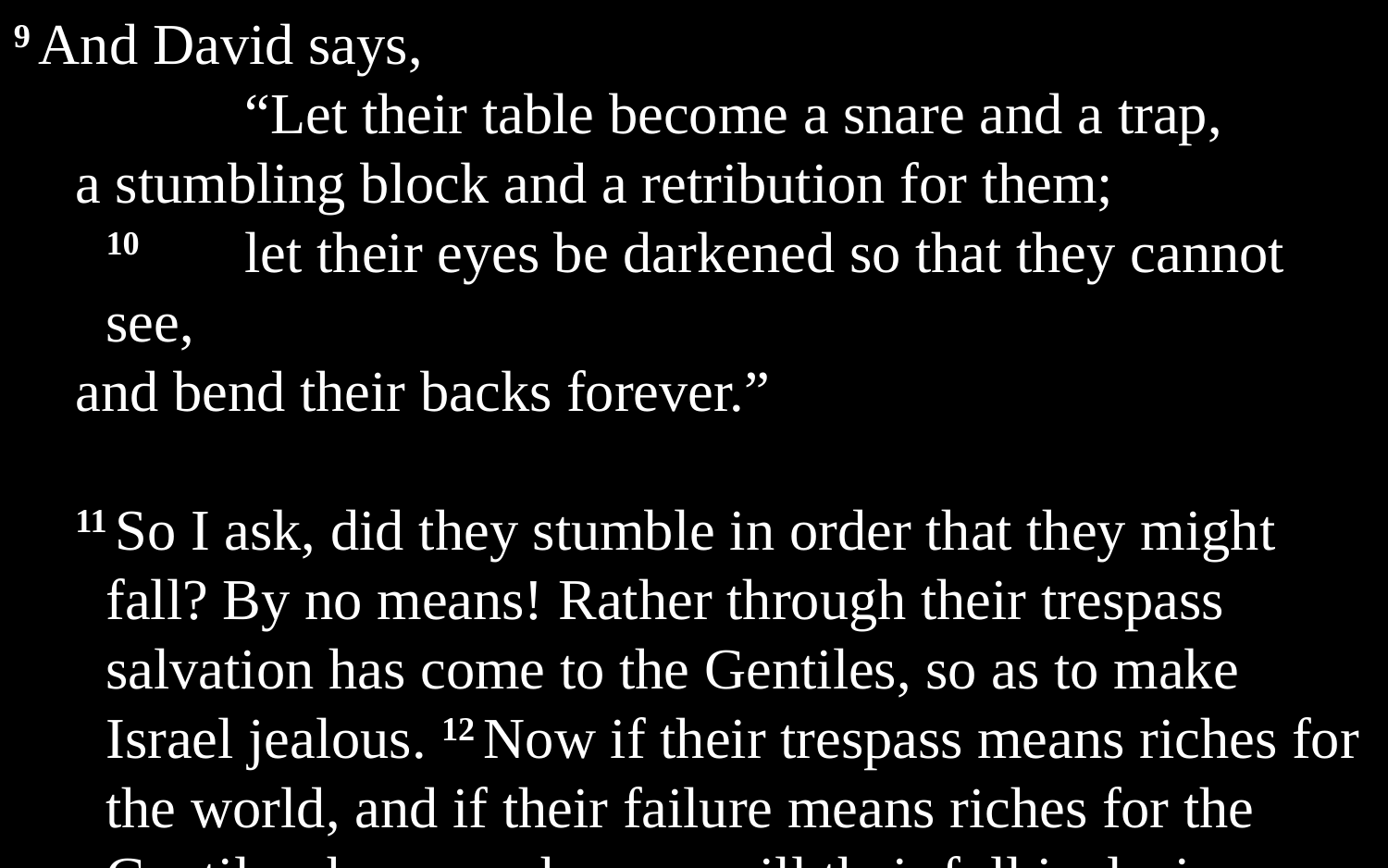

9 And David says,
		“Let their table become a snare and a trap,
a stumbling block and a retribution for them;
	10 	let their eyes be darkened so that they cannot see,
and bend their backs forever.”

11 So I ask, did they stumble in order that they might fall? By no means! Rather through their trespass salvation has come to the Gentiles, so as to make Israel jealous. 12 Now if their trespass means riches for the world, and if their failure means riches for the Gentiles, how much more will their full inclusion mean!